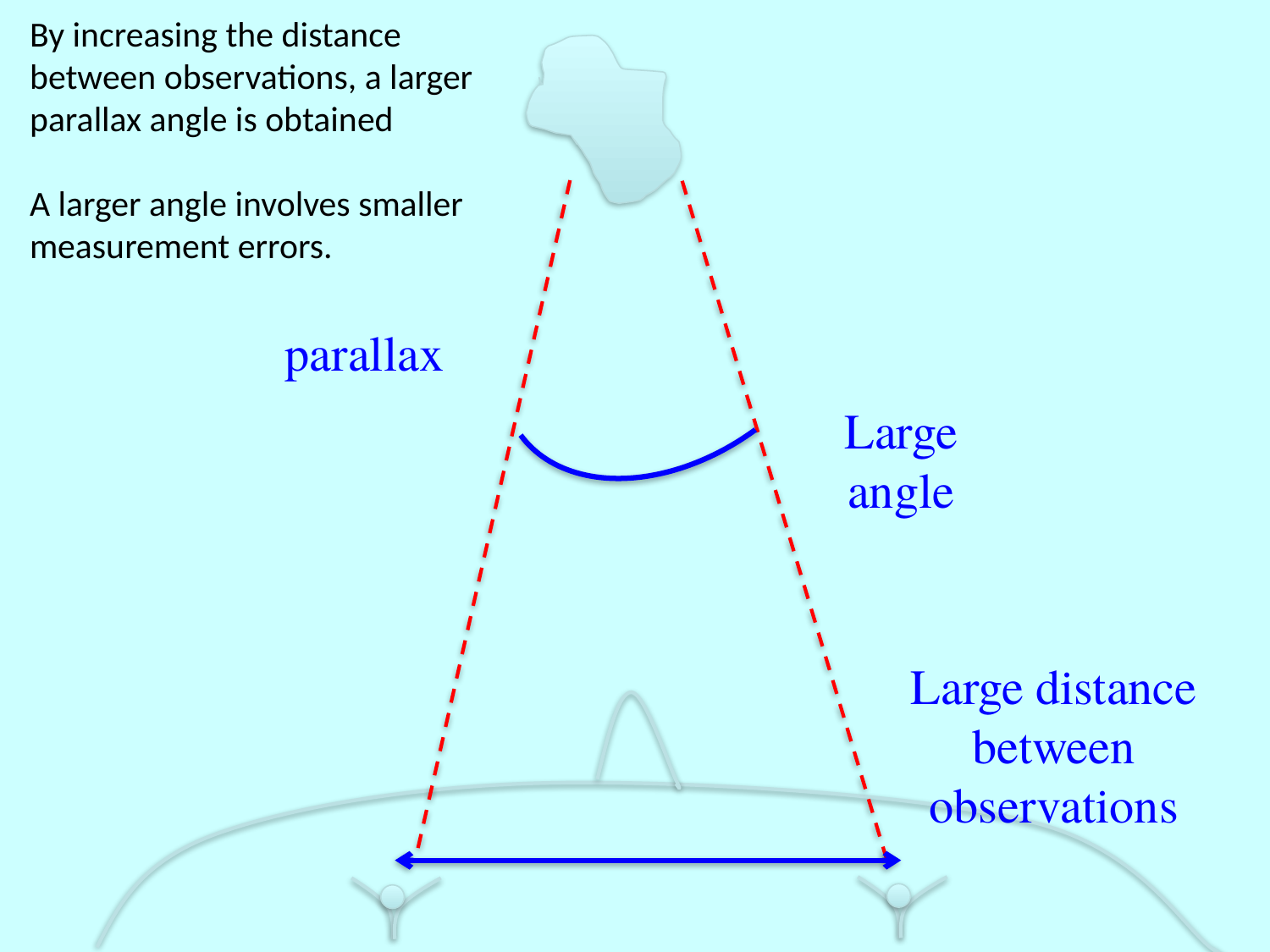

By increasing the distance between observations, a larger parallax angle is obtained

A larger angle involves smaller measurement errors.

parallax
Large angle
Large distance between observations